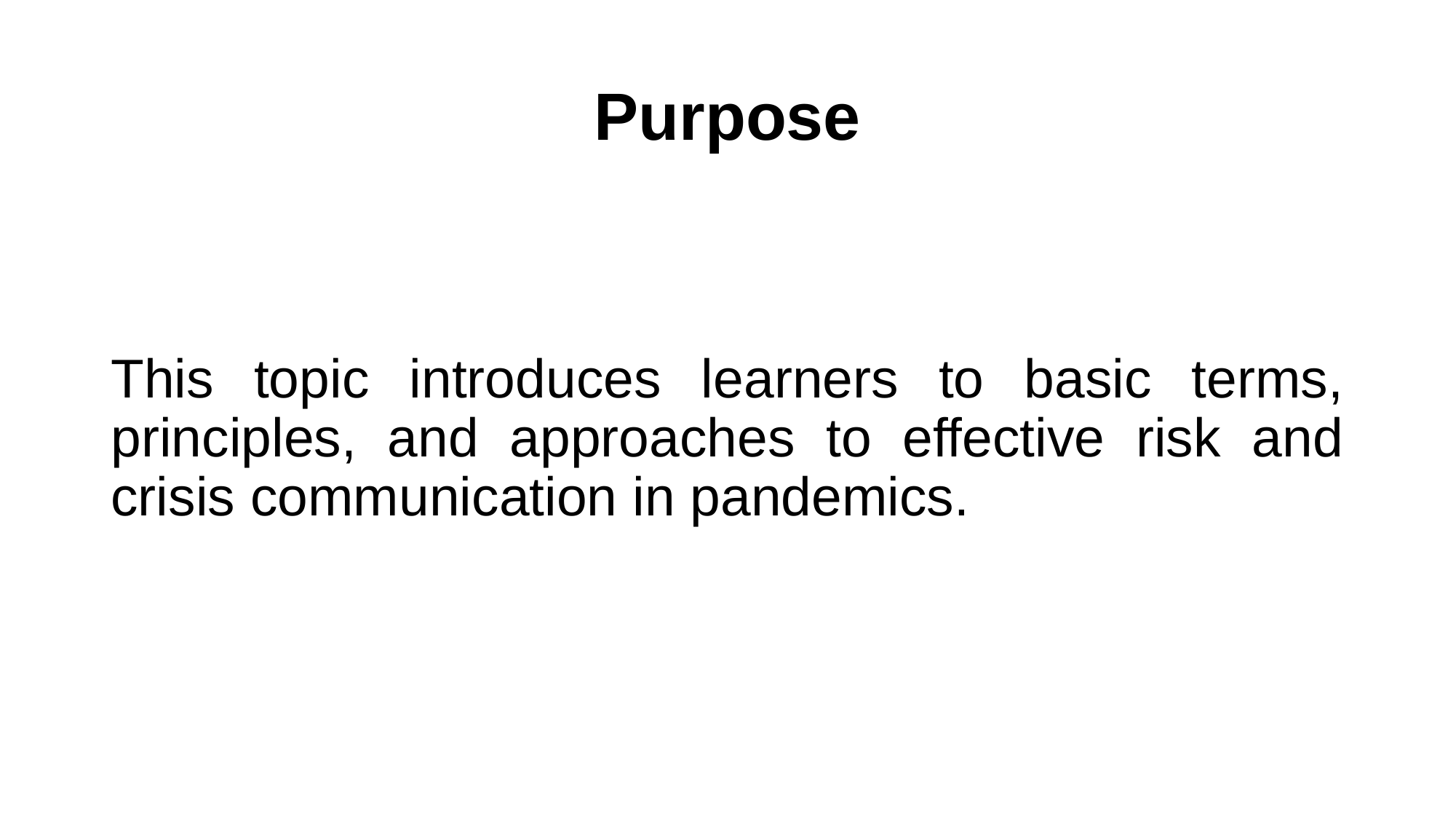

# Purpose

This topic introduces learners to basic terms, principles, and approaches to effective risk and crisis communication in pandemics.